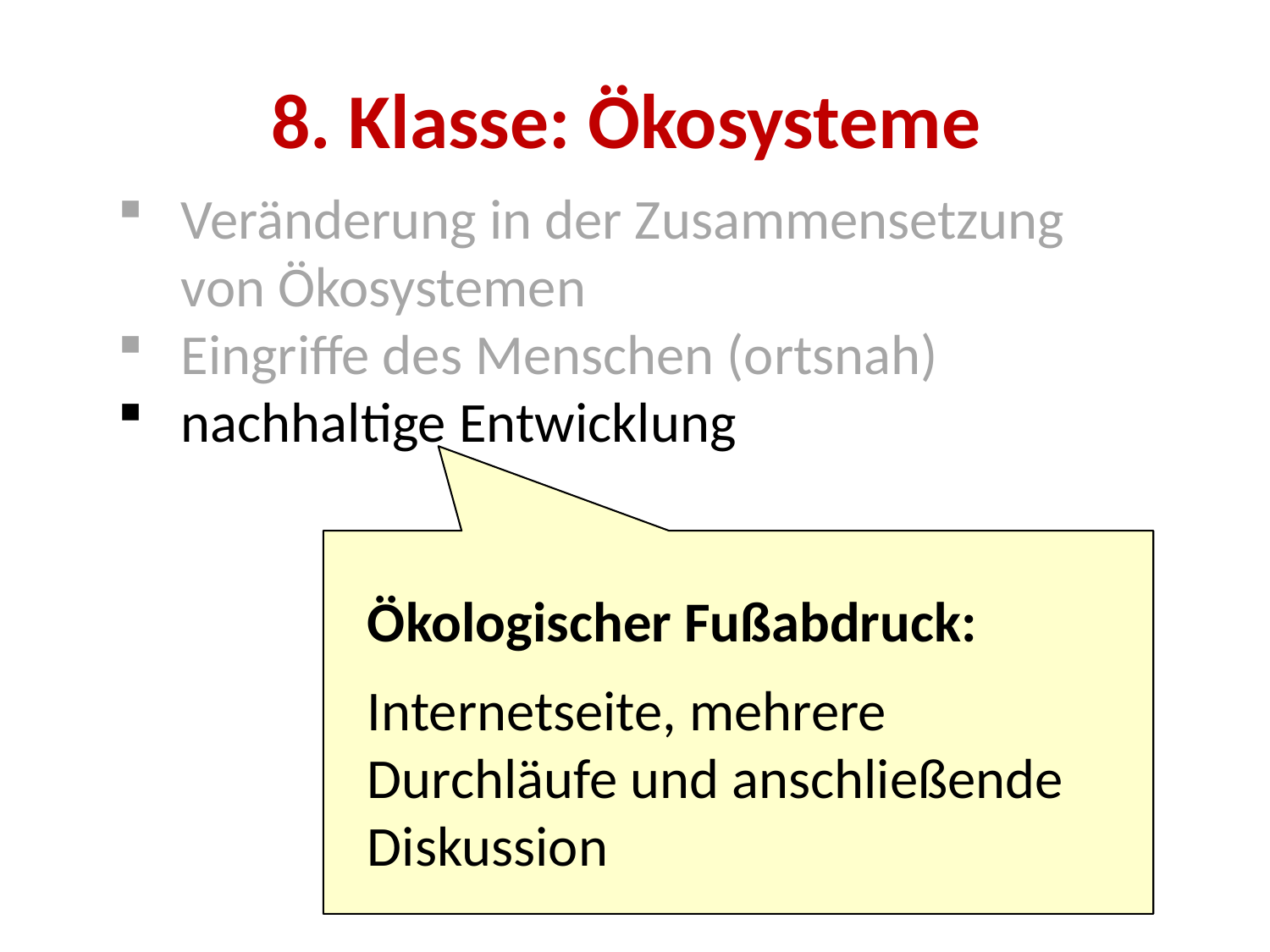

# 8. Klasse: Ökosysteme
Veränderung in der Zusammensetzung von Ökosystemen
Eingriffe des Menschen (ortsnah)
nachhaltige Entwicklung

Ökologischer Fußabdruck:
Internetseite, mehrere Durchläufe und anschließende Diskussion